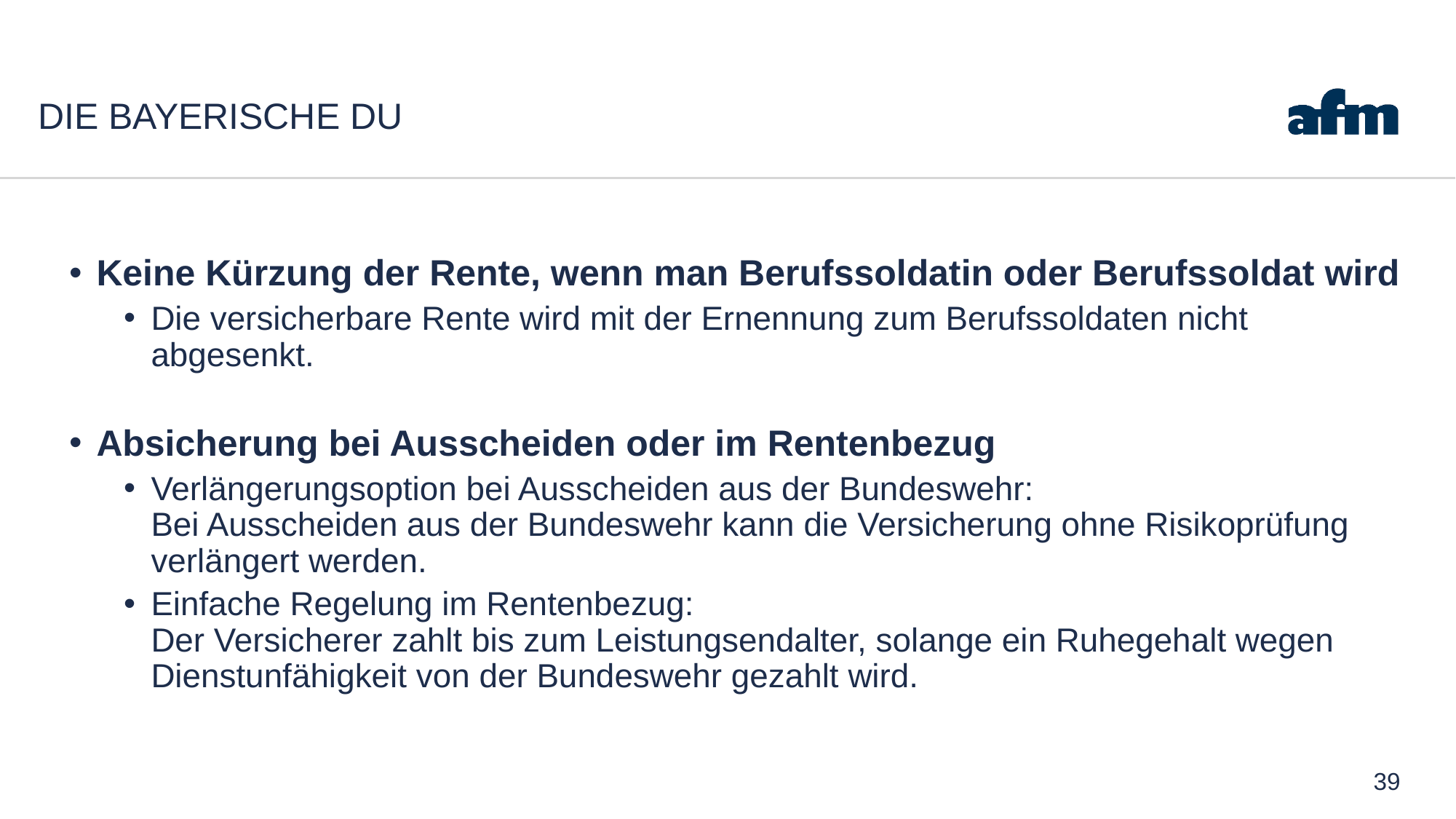

# Die Bayerische DU
Keine Kürzung der Rente, wenn man Berufssoldatin oder Berufssoldat wird
Die versicherbare Rente wird mit der Ernennung zum Berufssoldaten nicht abgesenkt.
Absicherung bei Ausscheiden oder im Rentenbezug
Verlängerungsoption bei Ausscheiden aus der Bundeswehr:
Bei Ausscheiden aus der Bundeswehr kann die Versicherung ohne Risikoprüfung verlängert werden.
Einfache Regelung im Rentenbezug:
Der Versicherer zahlt bis zum Leistungsendalter, solange ein Ruhegehalt wegen Dienstunfähigkeit von der Bundeswehr gezahlt wird.

39